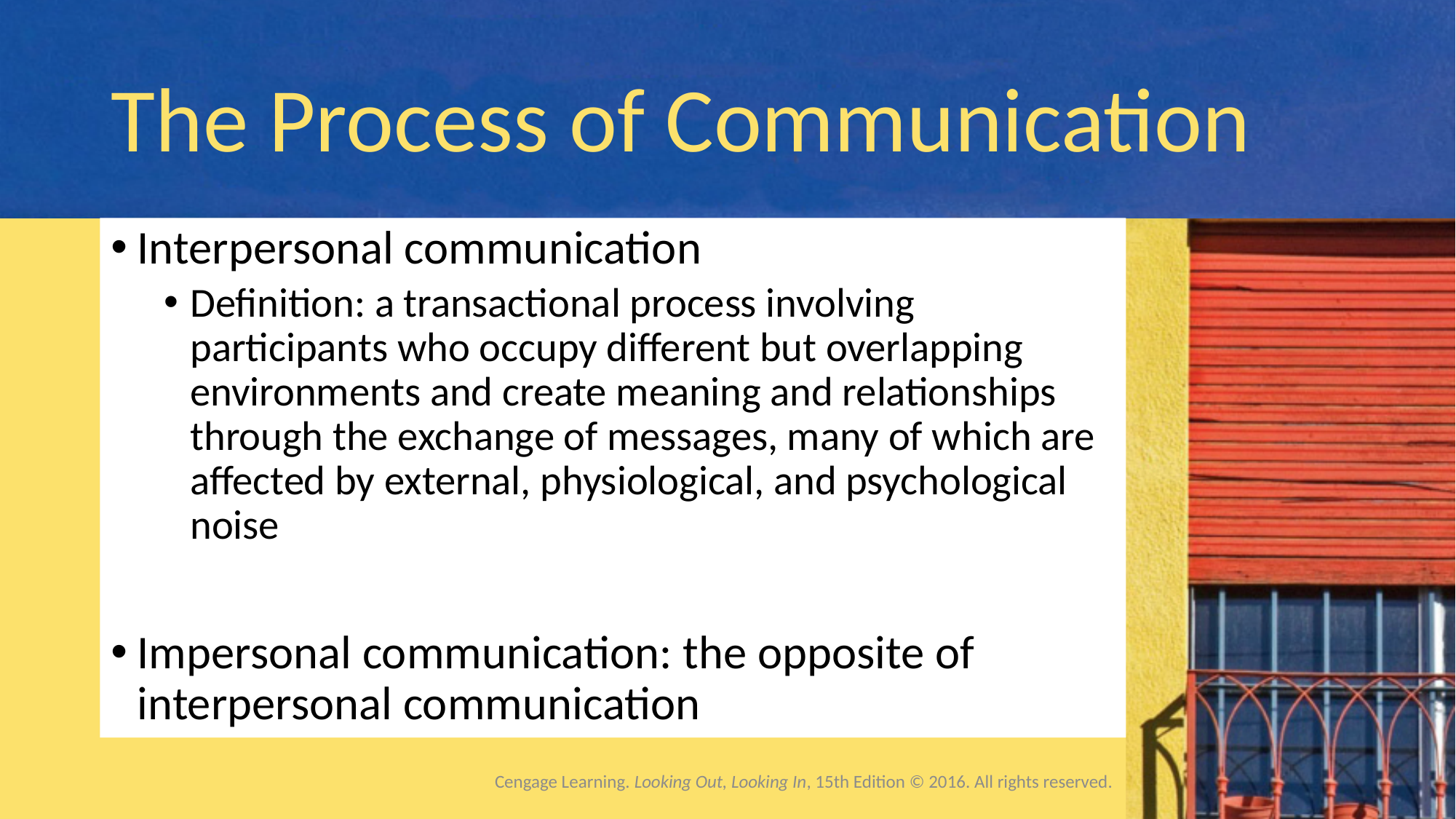

# The Process of Communication
Interpersonal communication
Definition: a transactional process involving participants who occupy different but overlapping environments and create meaning and relationships through the exchange of messages, many of which are affected by external, physiological, and psychological noise

Impersonal communication: the opposite of interpersonal communication
Cengage Learning. Looking Out, Looking In, 15th Edition © 2016. All rights reserved.